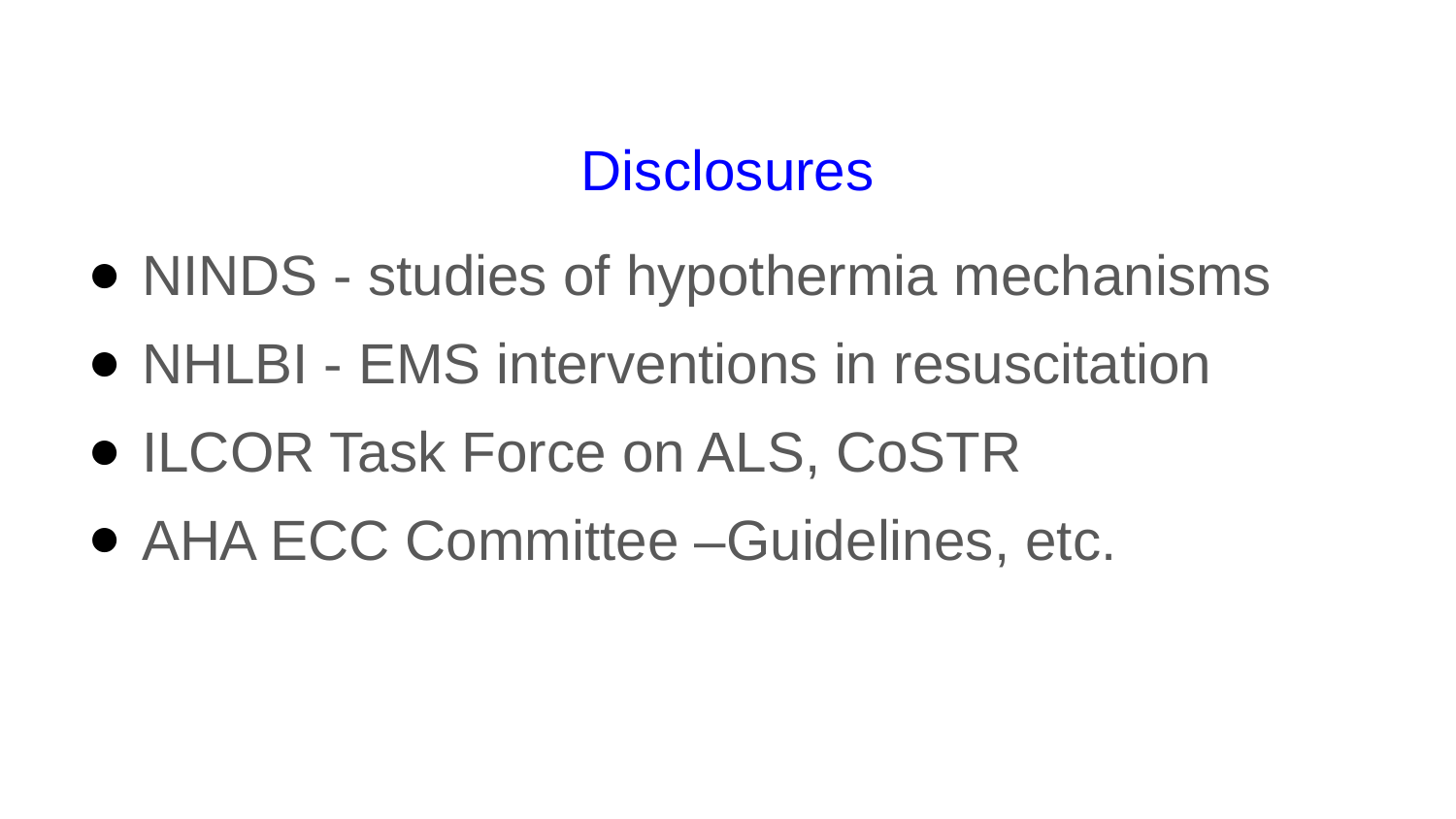

# Disclosures
NINDS - studies of hypothermia mechanisms
NHLBI - EMS interventions in resuscitation
ILCOR Task Force on ALS, CoSTR
AHA ECC Committee –Guidelines, etc.